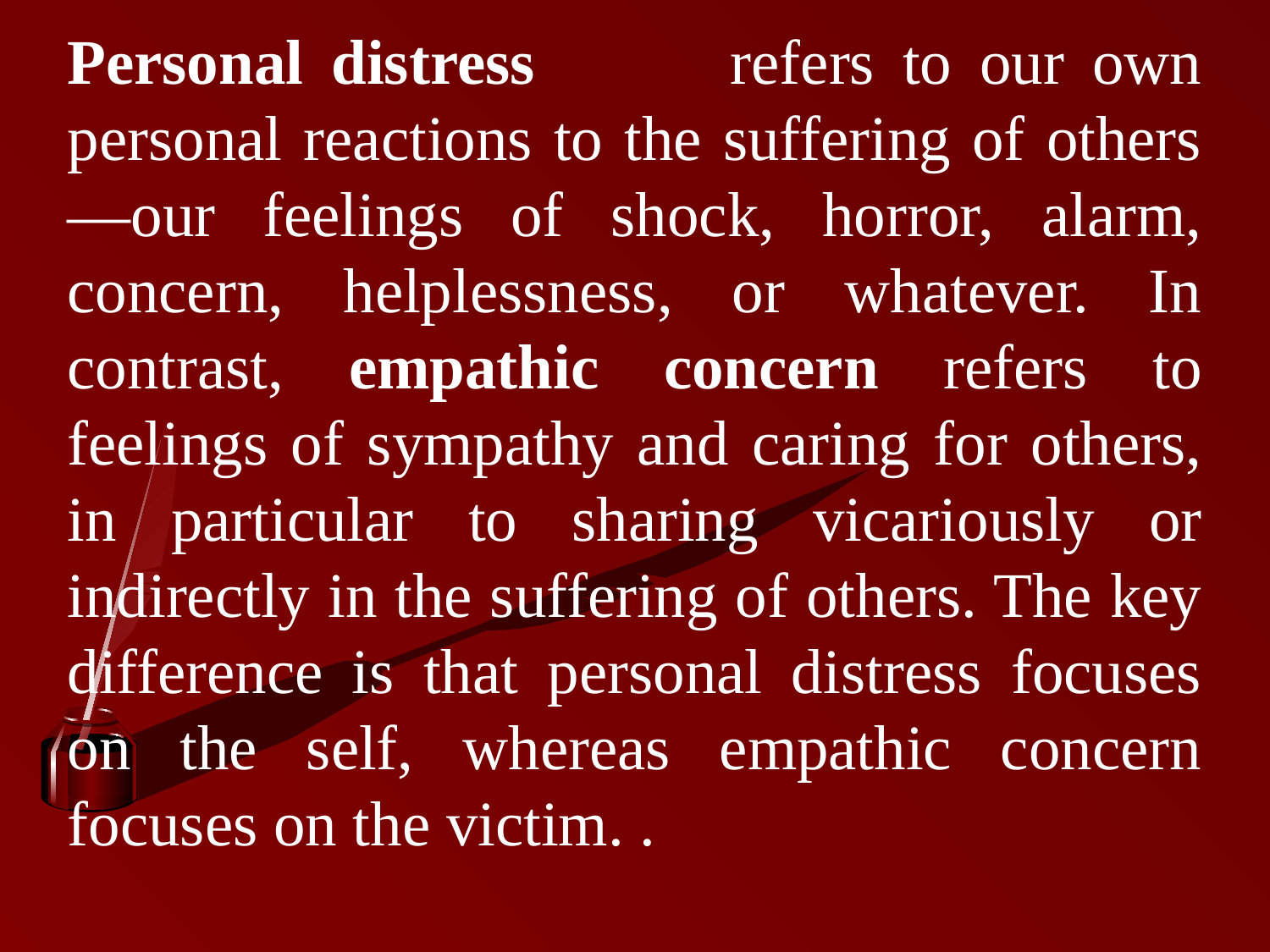

Personal distress       refers to our own personal reactions to the suffering of others—our feelings of shock, horror, alarm, concern, helplessness, or whatever. In contrast, empathic concern refers to feelings of sympathy and caring for others, in particular to sharing vicariously or indirectly in the suffering of others. The key difference is that personal distress focuses on the self, whereas empathic concern focuses on the victim. .